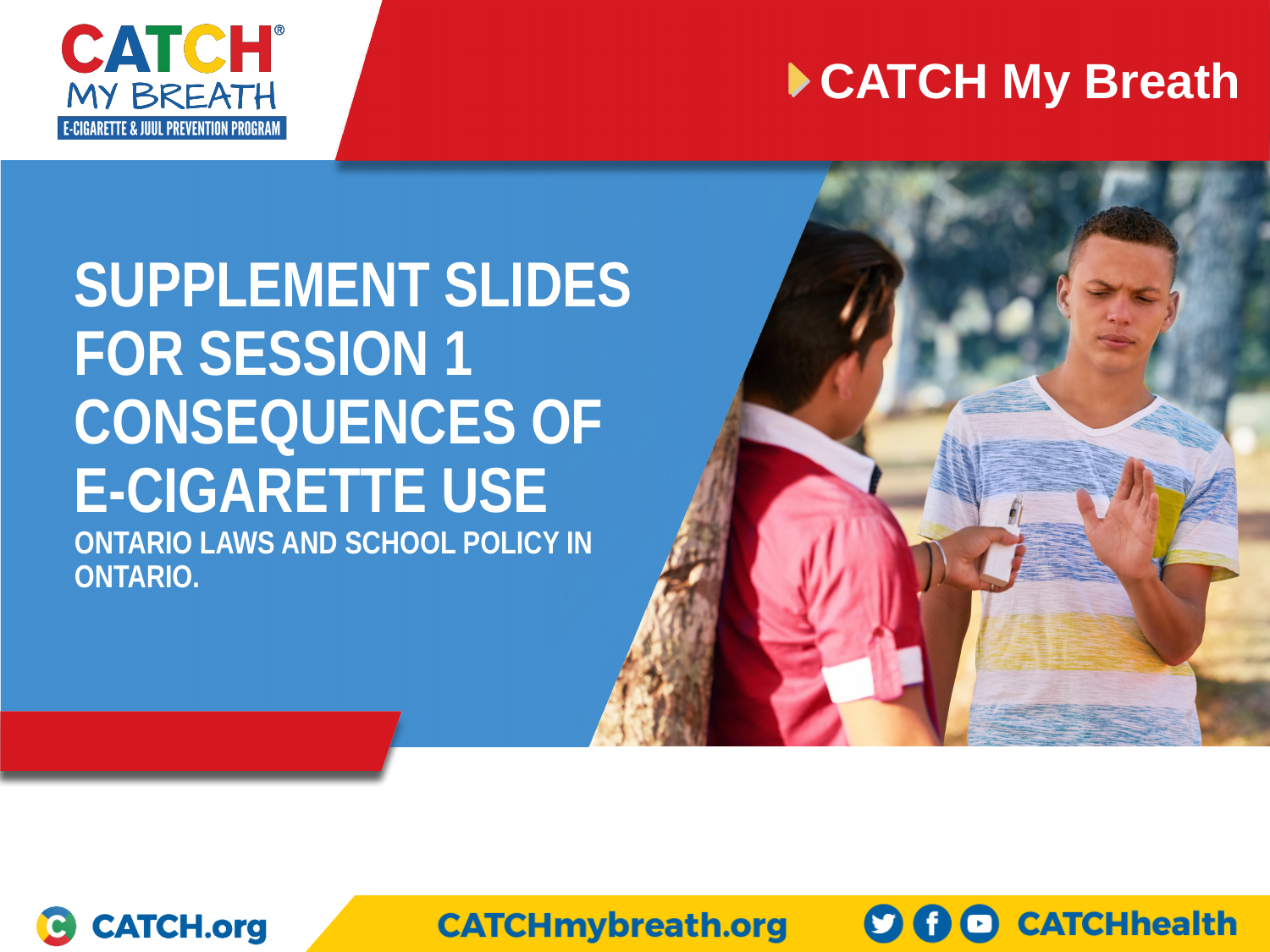

CATCH My Breath
# Supplement Slides  for Session 1 Consequences of e-cigarette use Ontario laws and school policy in Ontario.